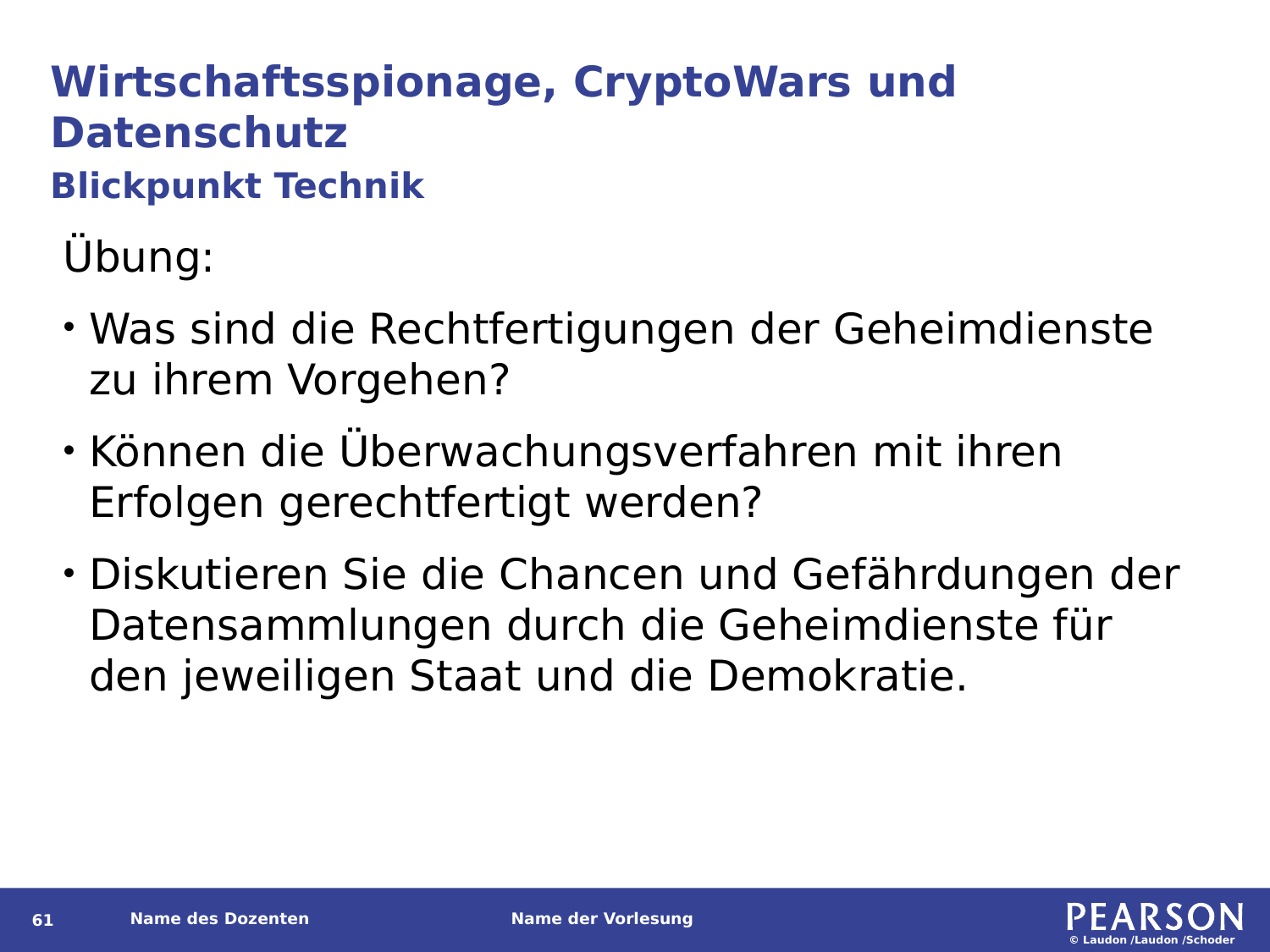

# Wirtschaftsspionage, CryptoWars und Datenschutz
Blickpunkt Technik
Übung:
Was sind die Rechtfertigungen der Geheimdienste zu ihrem Vorgehen?
Können die Überwachungsverfahren mit ihren Erfolgen gerechtfertigt werden?
Diskutieren Sie die Chancen und Gefährdungen der Datensammlungen durch die Geheimdienste für den jeweiligen Staat und die Demokratie.

61